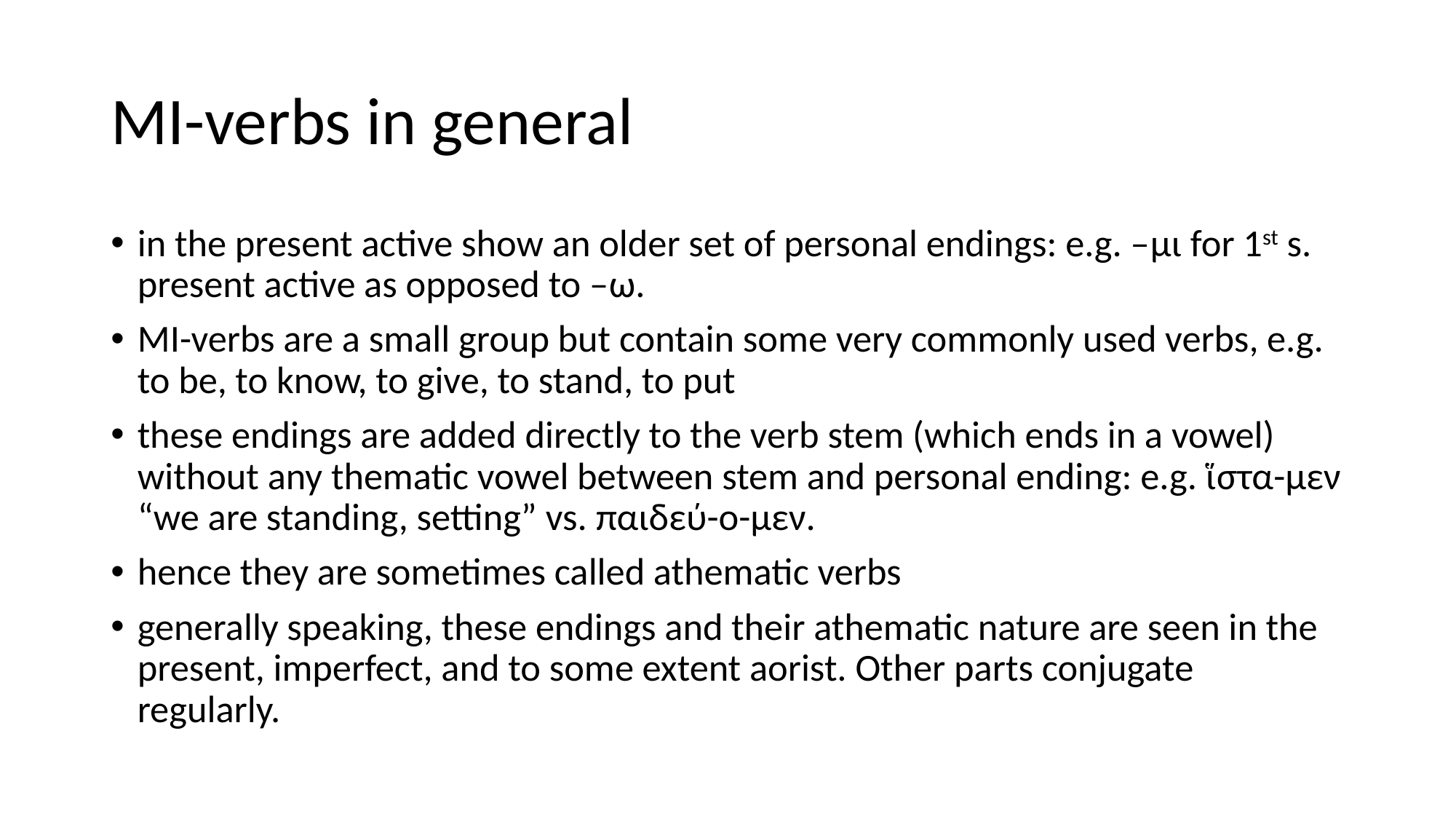

# MI-verbs in general
in the present active show an older set of personal endings: e.g. –μι for 1st s. present active as opposed to –ω.
MI-verbs are a small group but contain some very commonly used verbs, e.g. to be, to know, to give, to stand, to put
these endings are added directly to the verb stem (which ends in a vowel) without any thematic vowel between stem and personal ending: e.g. ἵστα-μεν “we are standing, setting” vs. παιδεύ-ο-μεν.
hence they are sometimes called athematic verbs
generally speaking, these endings and their athematic nature are seen in the present, imperfect, and to some extent aorist. Other parts conjugate regularly.